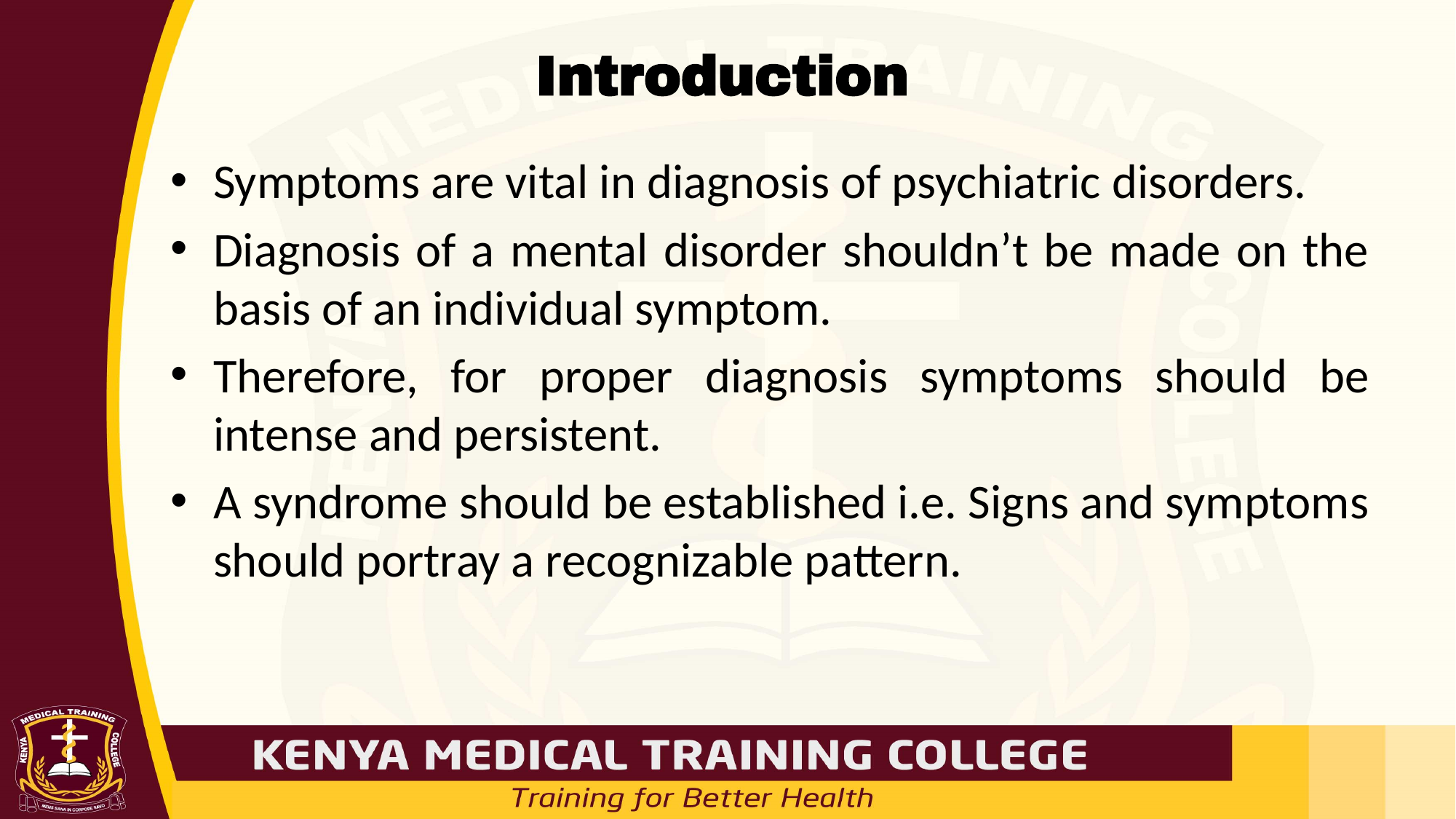

# Introduction
Symptoms are vital in diagnosis of psychiatric disorders.
Diagnosis of a mental disorder shouldn’t be made on the basis of an individual symptom.
Therefore, for proper diagnosis symptoms should be intense and persistent.
A syndrome should be established i.e. Signs and symptoms should portray a recognizable pattern.